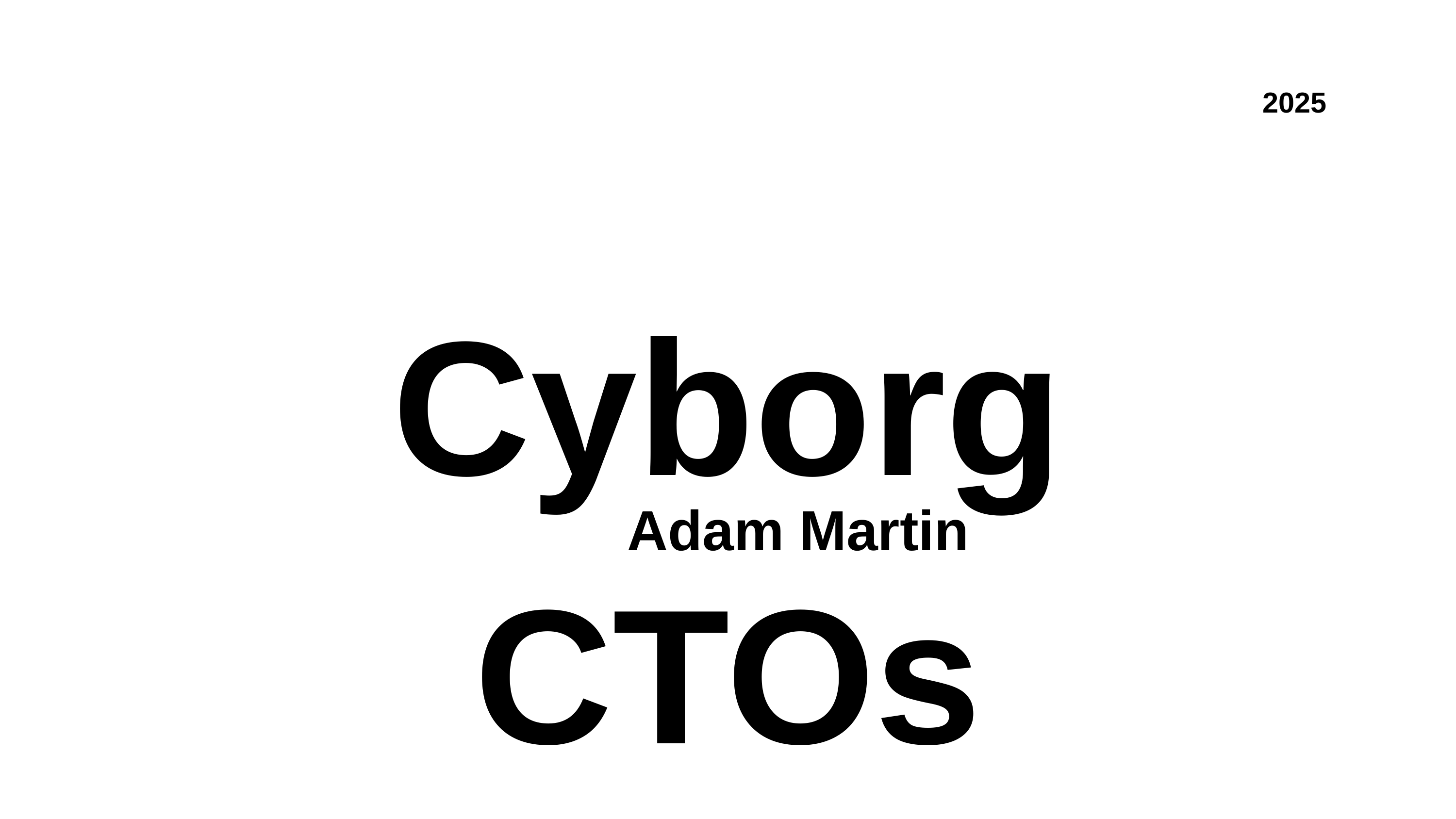

2025
Cyborg CTOs
Adam Martin
By Helene Paquet